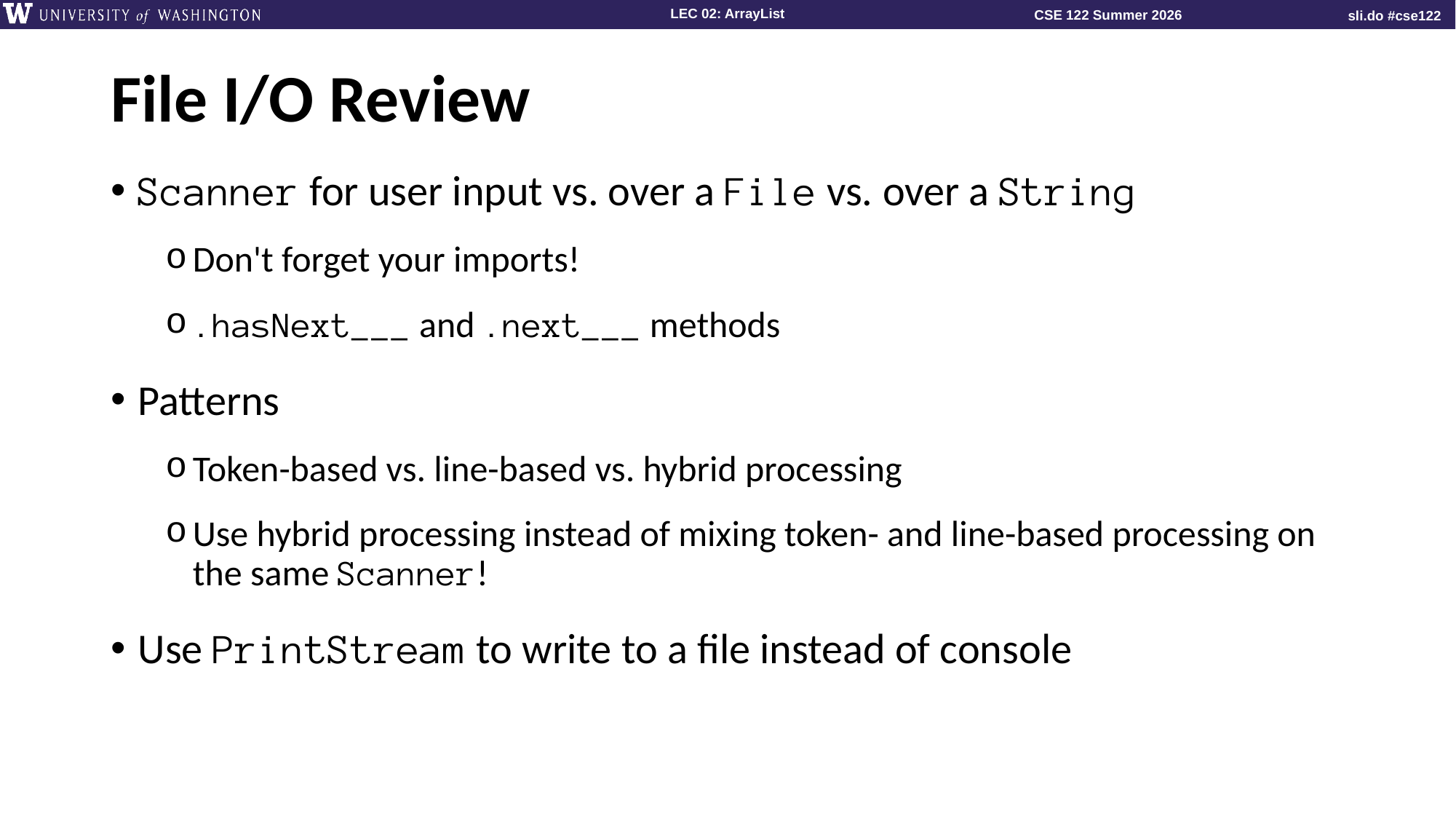

# File I/O Review
Scanner for user input vs. over a File vs. over a String
Don't forget your imports!
.hasNext___ and .next___ methods
Patterns
Token-based vs. line-based vs. hybrid processing
Use hybrid processing instead of mixing token- and line-based processing on the same Scanner!
Use PrintStream to write to a file instead of console